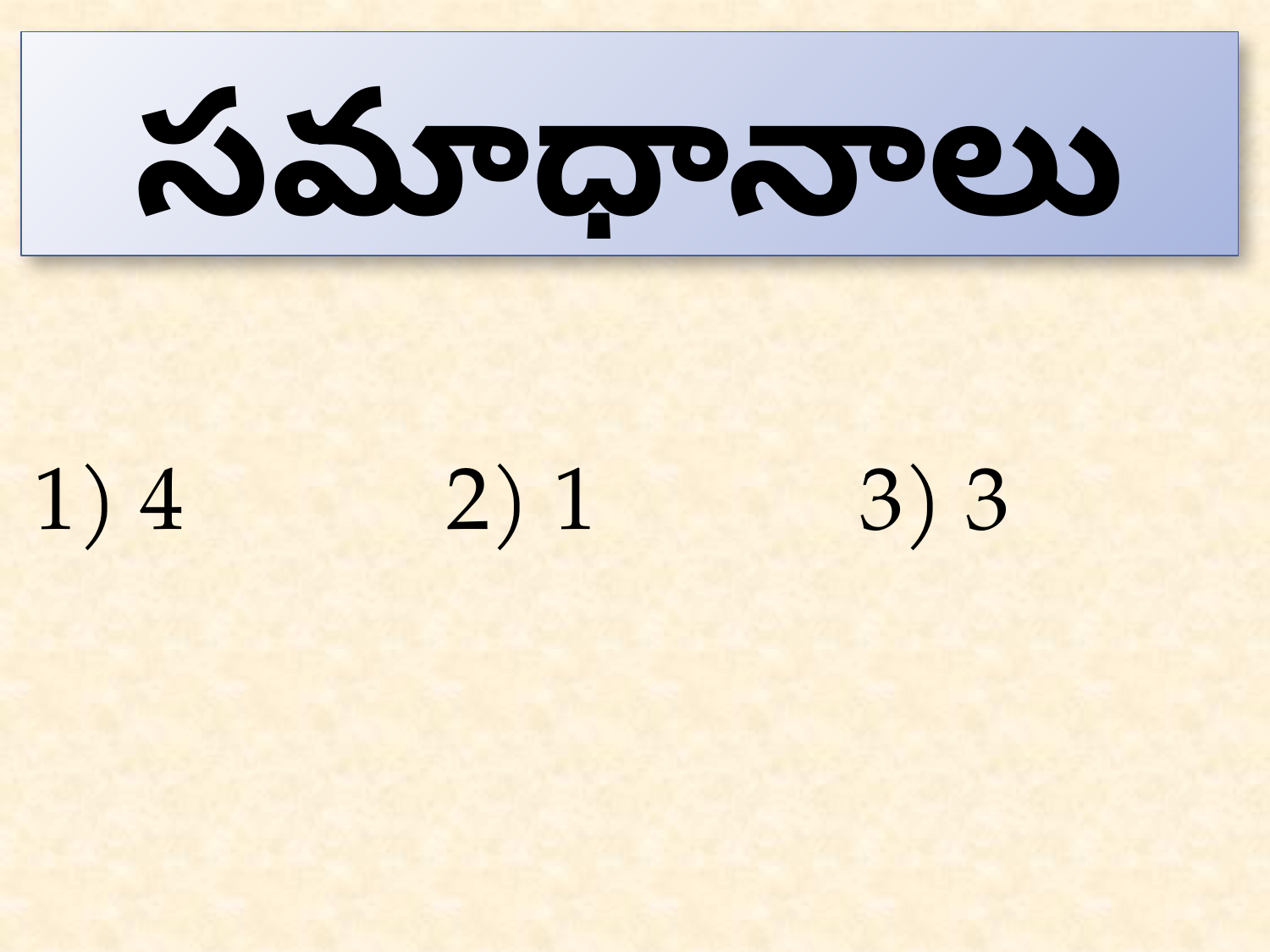

సమాధానాలు
| 1) 4 | 2) 1 | 3) 3 |
| --- | --- | --- |